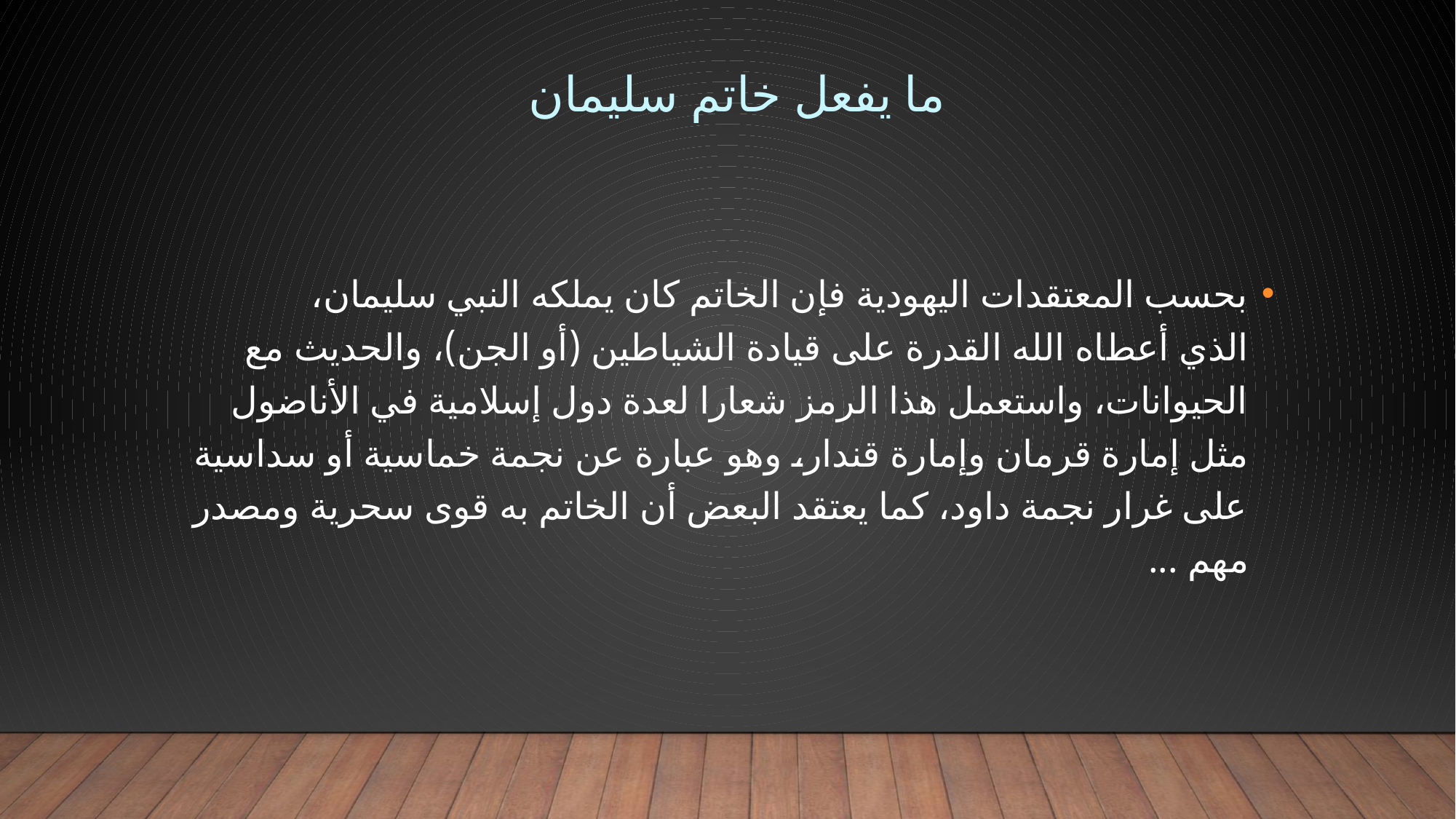

# ما يفعل خاتم سليمان
بحسب المعتقدات اليهودية فإن الخاتم كان يملكه النبي سليمان، الذي أعطاه الله القدرة على قيادة الشياطين (أو الجن)، والحديث مع الحيوانات، واستعمل هذا الرمز شعارا لعدة دول إسلامية في الأناضول مثل إمارة قرمان وإمارة قندار، وهو عبارة عن نجمة خماسية أو سداسية على غرار نجمة داود، كما يعتقد البعض أن الخاتم به قوى سحرية ومصدر مهم ...